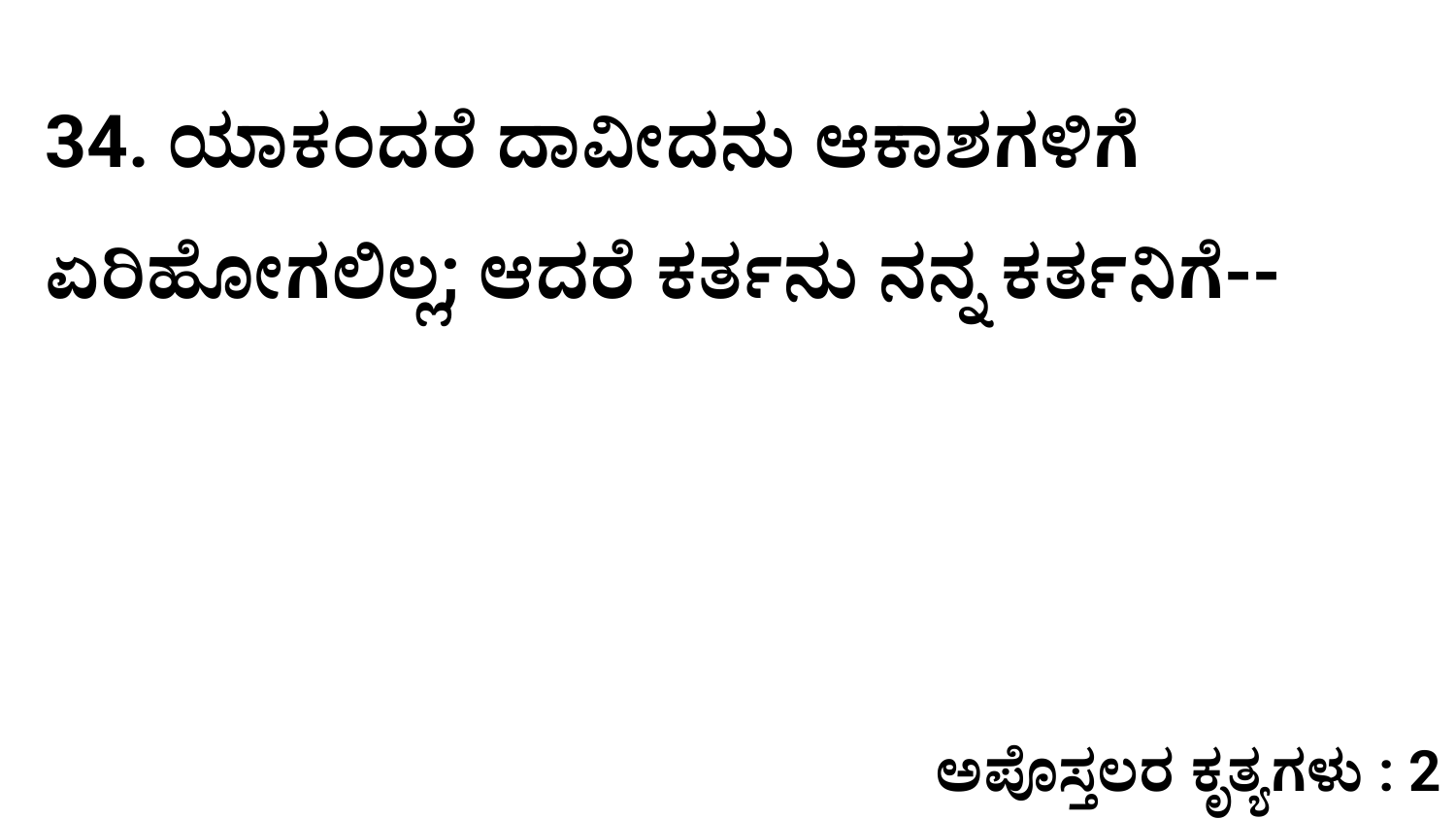

34. ಯಾಕಂದರೆ ದಾವೀದನು ಆಕಾಶಗಳಿಗೆ ಏರಿಹೋಗಲಿಲ್ಲ; ಆದರೆ ಕರ್ತನು ನನ್ನ ಕರ್ತನಿಗೆ--
ಅಪೊಸ್ತಲರ ಕೃತ್ಯಗಳು : 2